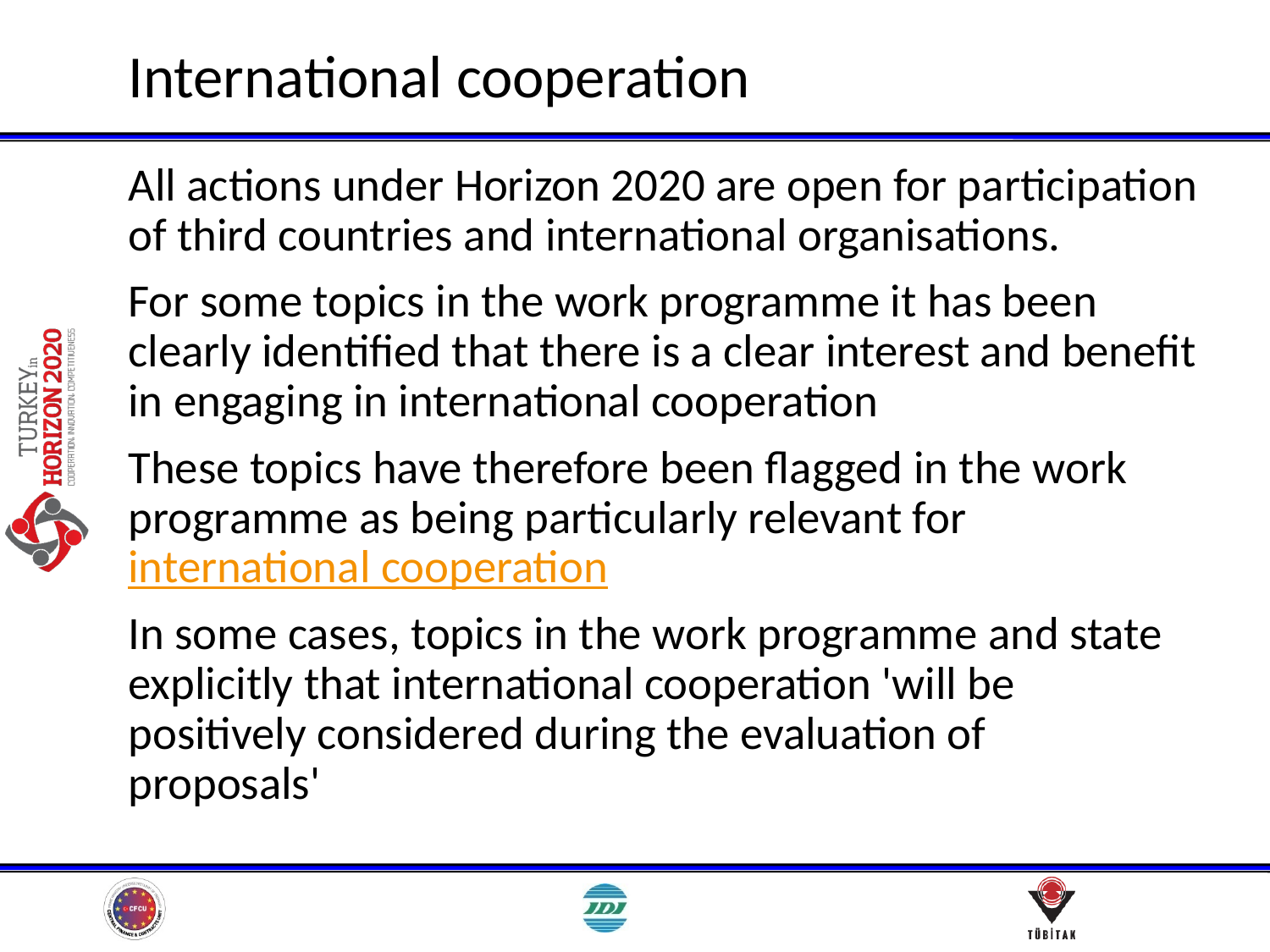

# International cooperation
All actions under Horizon 2020 are open for participation of third countries and international organisations.
For some topics in the work programme it has been clearly identified that there is a clear interest and benefit in engaging in international cooperation
These topics have therefore been flagged in the work programme as being particularly relevant for international cooperation
In some cases, topics in the work programme and state explicitly that international cooperation 'will be positively considered during the evaluation of proposals'